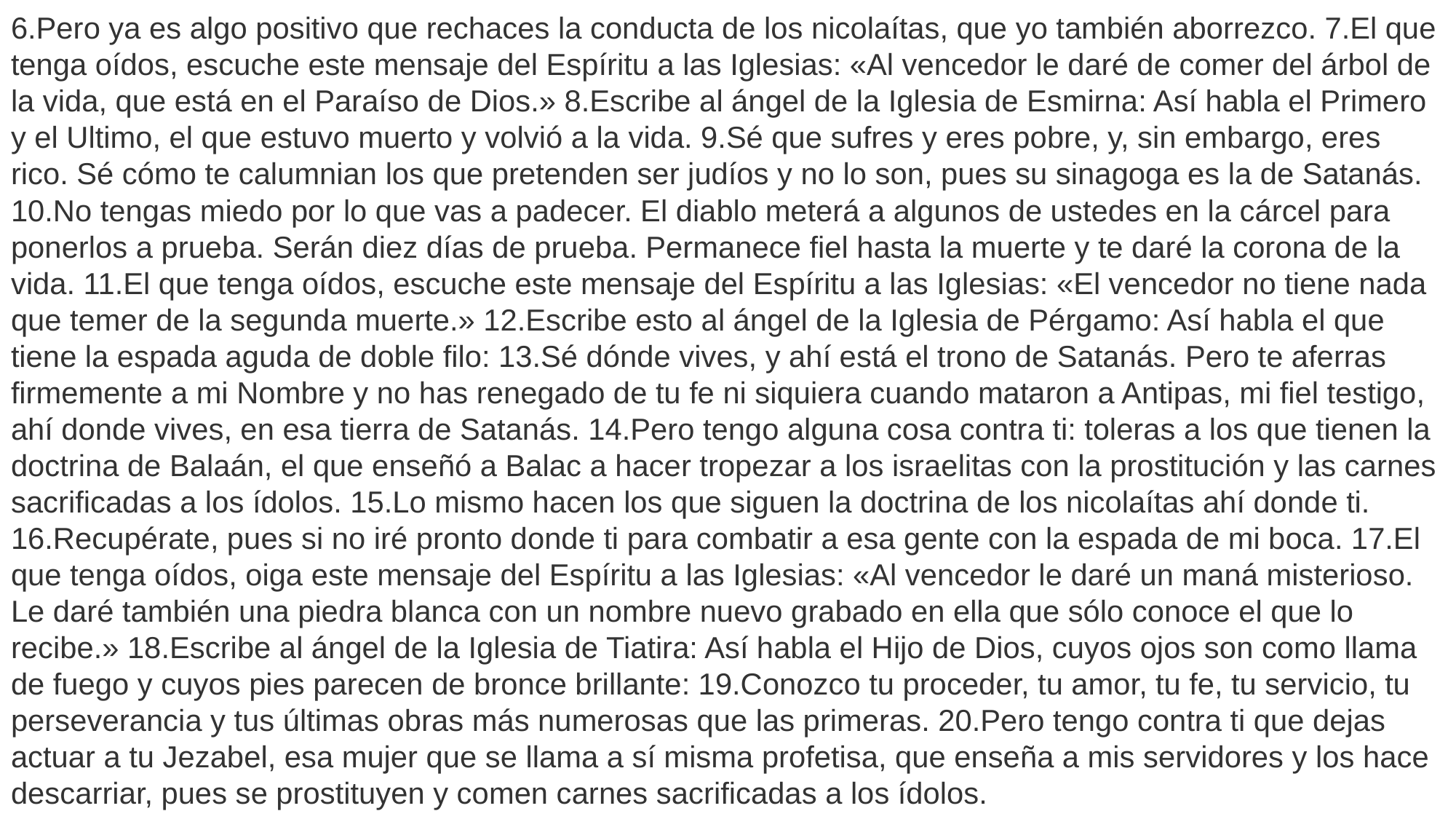

6.Pero ya es algo positivo que rechaces la conducta de los nicolaítas, que yo también aborrezco. 7.El que tenga oídos, escuche este mensaje del Espíritu a las Iglesias: «Al vencedor le daré de comer del árbol de la vida, que está en el Paraíso de Dios.» 8.Escribe al ángel de la Iglesia de Esmirna: Así habla el Primero y el Ultimo, el que estuvo muerto y volvió a la vida. 9.Sé que sufres y eres pobre, y, sin embargo, eres rico. Sé cómo te calumnian los que pretenden ser judíos y no lo son, pues su sinagoga es la de Satanás. 10.No tengas miedo por lo que vas a padecer. El diablo meterá a algunos de ustedes en la cárcel para ponerlos a prueba. Serán diez días de prueba. Permanece fiel hasta la muerte y te daré la corona de la vida. 11.El que tenga oídos, escuche este mensaje del Espíritu a las Iglesias: «El vencedor no tiene nada que temer de la segunda muerte.» 12.Escribe esto al ángel de la Iglesia de Pérgamo: Así habla el que tiene la espada aguda de doble filo: 13.Sé dónde vives, y ahí está el trono de Satanás. Pero te aferras firmemente a mi Nombre y no has renegado de tu fe ni siquiera cuando mataron a Antipas, mi fiel testigo, ahí donde vives, en esa tierra de Satanás. 14.Pero tengo alguna cosa contra ti: toleras a los que tienen la doctrina de Balaán, el que enseñó a Balac a hacer tropezar a los israelitas con la prostitución y las carnes sacrificadas a los ídolos. 15.Lo mismo hacen los que siguen la doctrina de los nicolaítas ahí donde ti. 16.Recupérate, pues si no iré pronto donde ti para combatir a esa gente con la espada de mi boca. 17.El que tenga oídos, oiga este mensaje del Espíritu a las Iglesias: «Al vencedor le daré un maná misterioso. Le daré también una piedra blanca con un nombre nuevo grabado en ella que sólo conoce el que lo recibe.» 18.Escribe al ángel de la Iglesia de Tiatira: Así habla el Hijo de Dios, cuyos ojos son como llama de fuego y cuyos pies parecen de bronce brillante: 19.Conozco tu proceder, tu amor, tu fe, tu servicio, tu perseverancia y tus últimas obras más numerosas que las primeras. 20.Pero tengo contra ti que dejas actuar a tu Jezabel, esa mujer que se llama a sí misma profetisa, que enseña a mis servidores y los hace descarriar, pues se prostituyen y comen carnes sacrificadas a los ídolos.